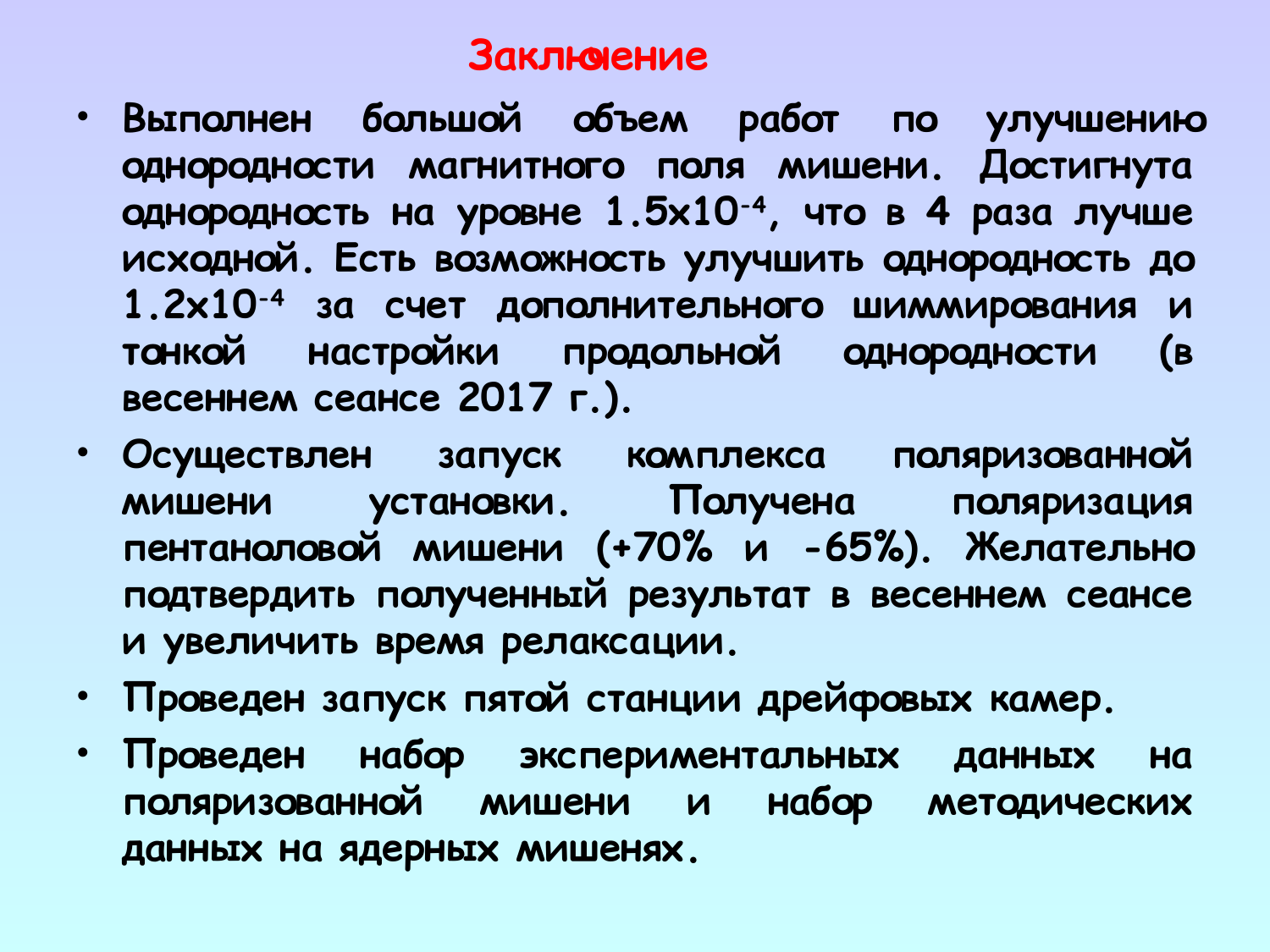

Заключение
Выполнен большой объем работ по улучшению однородности магнитного поля мишени. Достигнута однородность на уровне 1.5х10-4, что в 4 раза лучше исходной. Есть возможность улучшить однородность до 1.2х10-4 за счет дополнительного шиммирования и тонкой настройки продольной однородности (в весеннем сеансе 2017 г.).
Осуществлен запуск комплекса поляризованной мишени установки. Получена поляризация пентаноловой мишени (+70% и -65%). Желательно подтвердить полученный результат в весеннем сеансе и увеличить время релаксации.
Проведен запуск пятой станции дрейфовых камер.
Проведен набор экспериментальных данных на поляризованной мишени и набор методических данных на ядерных мишенях.